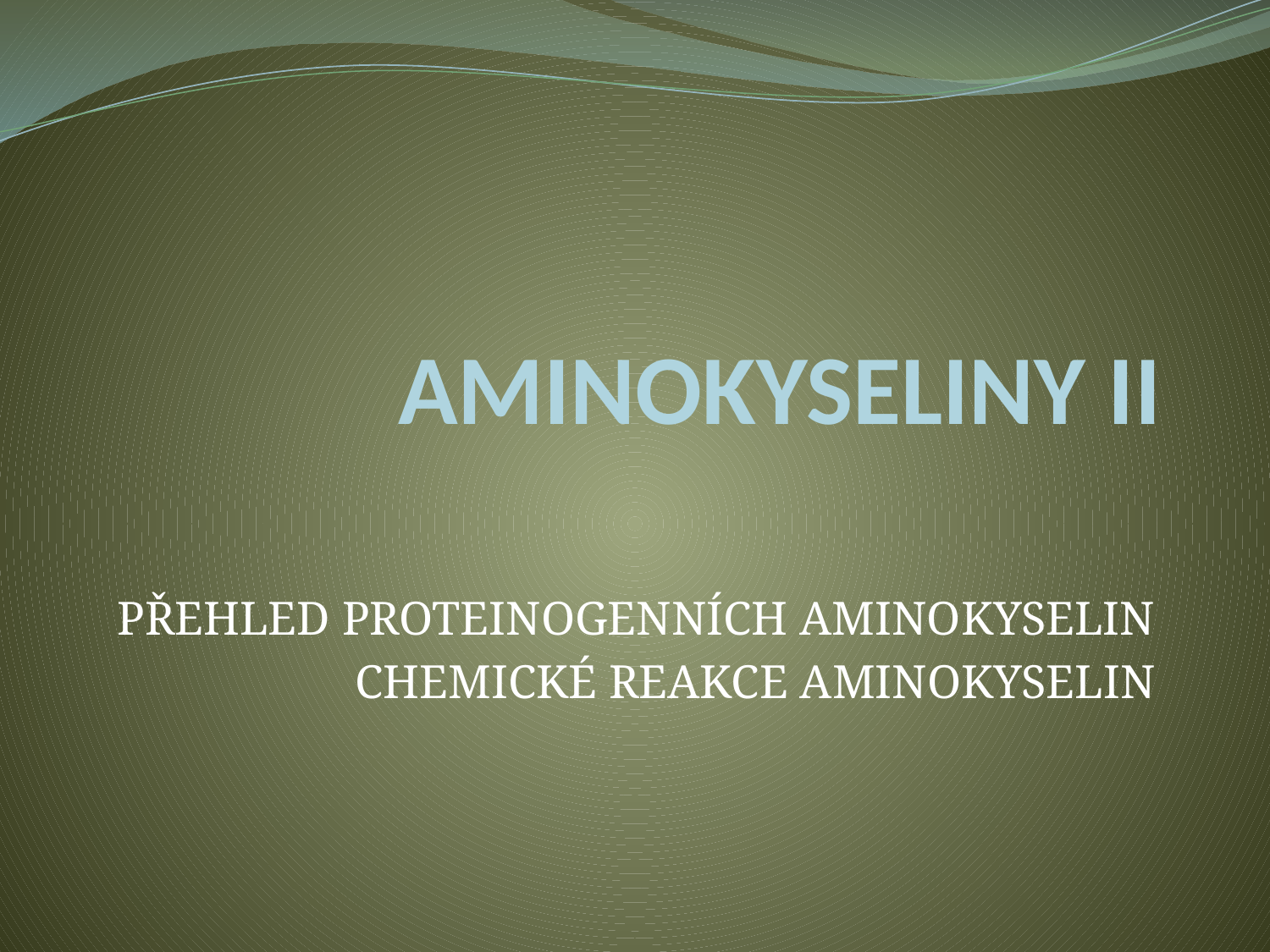

# Aminokyseliny II
Přehled proteinogenních aminokyselin
Chemické reakce aminokyselin